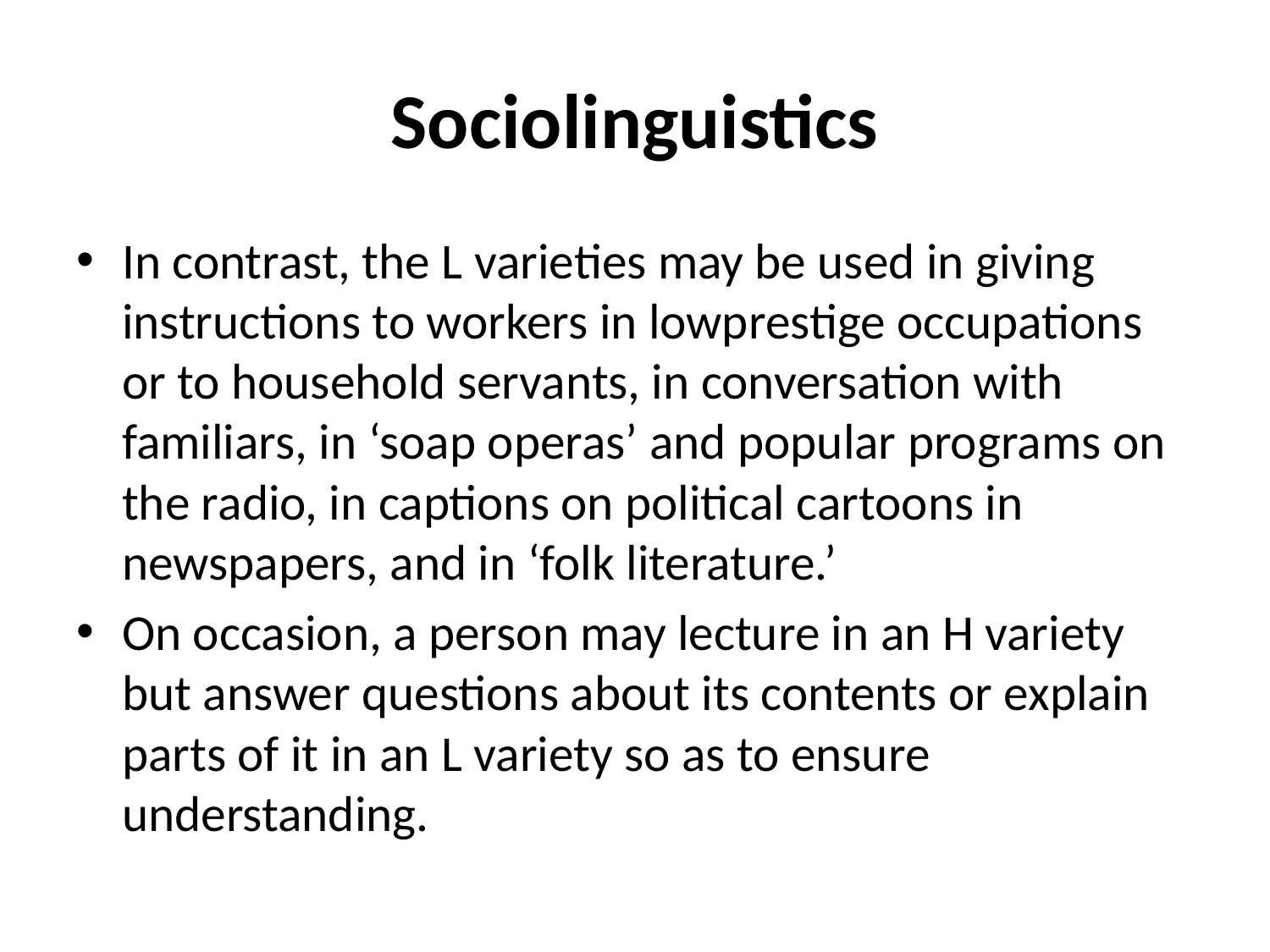

# Sociolinguistics
In contrast, the L varieties may be used in giving instructions to workers in lowprestige occupations or to household servants, in conversation with familiars, in ‘soap operas’ and popular programs on the radio, in captions on political cartoons in newspapers, and in ‘folk literature.’
On occasion, a person may lecture in an H variety but answer questions about its contents or explain parts of it in an L variety so as to ensure understanding.